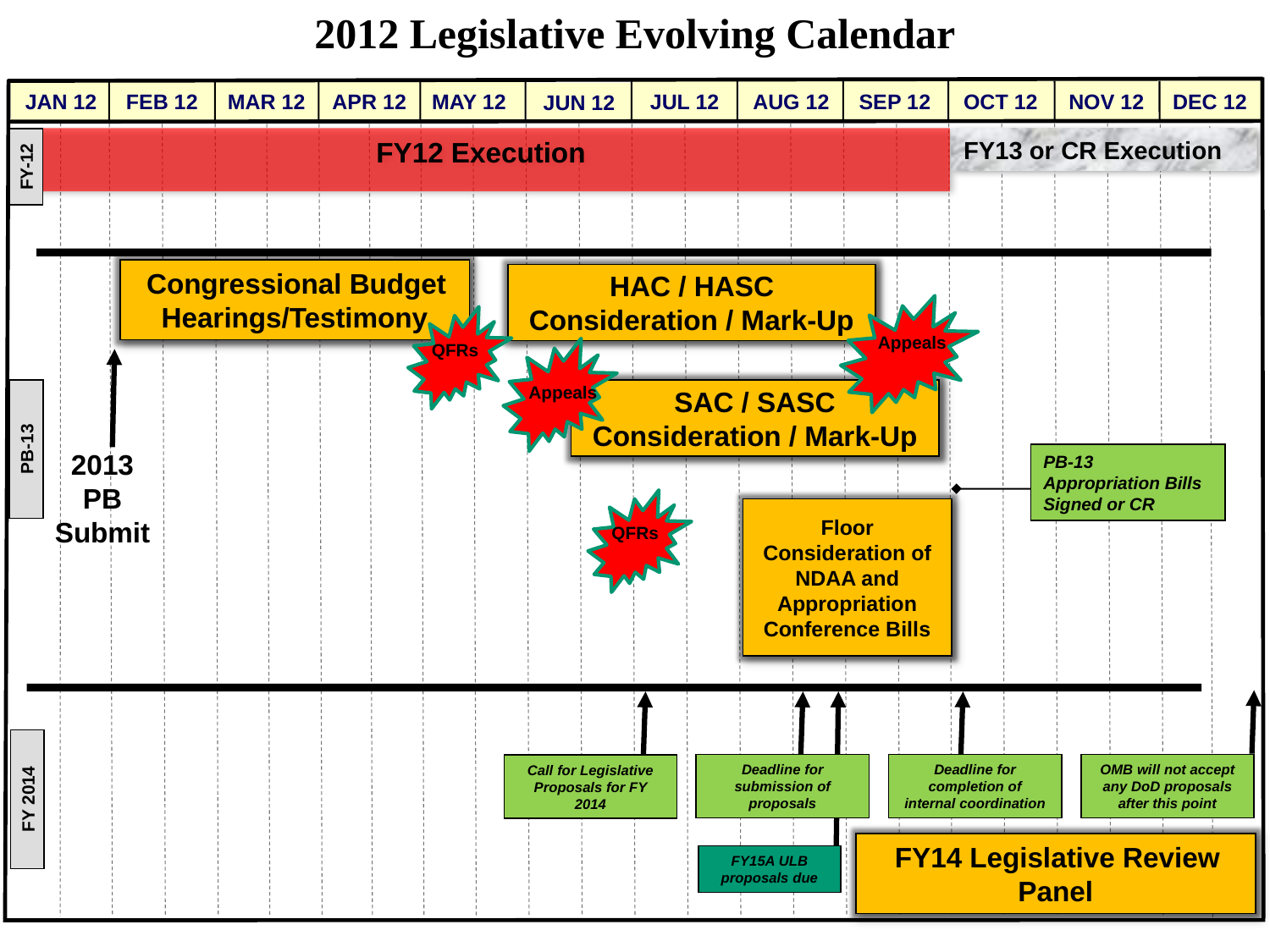

2012 Legislative Evolving Calendar

JAN 12

FEB 12
MAR 12

APR 12

MAY 12

JUL 12

AUG 12
SEP 12

OCT 12

NOV 12

DEC 12

JUN 12

FY12 Execution

FY13 or CR Execution
FY-12

 Congressional Budget Hearings/Testimony
HAC / HASC Consideration / Mark-Up

Appeals

QFRs

Appeals

SAC / SASC
Consideration / Mark-Up
PB-13
2013 PB Submit
PB-13 Appropriation Bills Signed or CR

QFRs
Floor Consideration of NDAA and Appropriation Conference Bills

OMB will not accept any DoD proposals after this point
Deadline for submission of proposals
Deadline for completion of internal coordination
Call for Legislative Proposals for FY 2014
FY 2014
 FY14 Legislative Review Panel
FY15A ULB proposals due